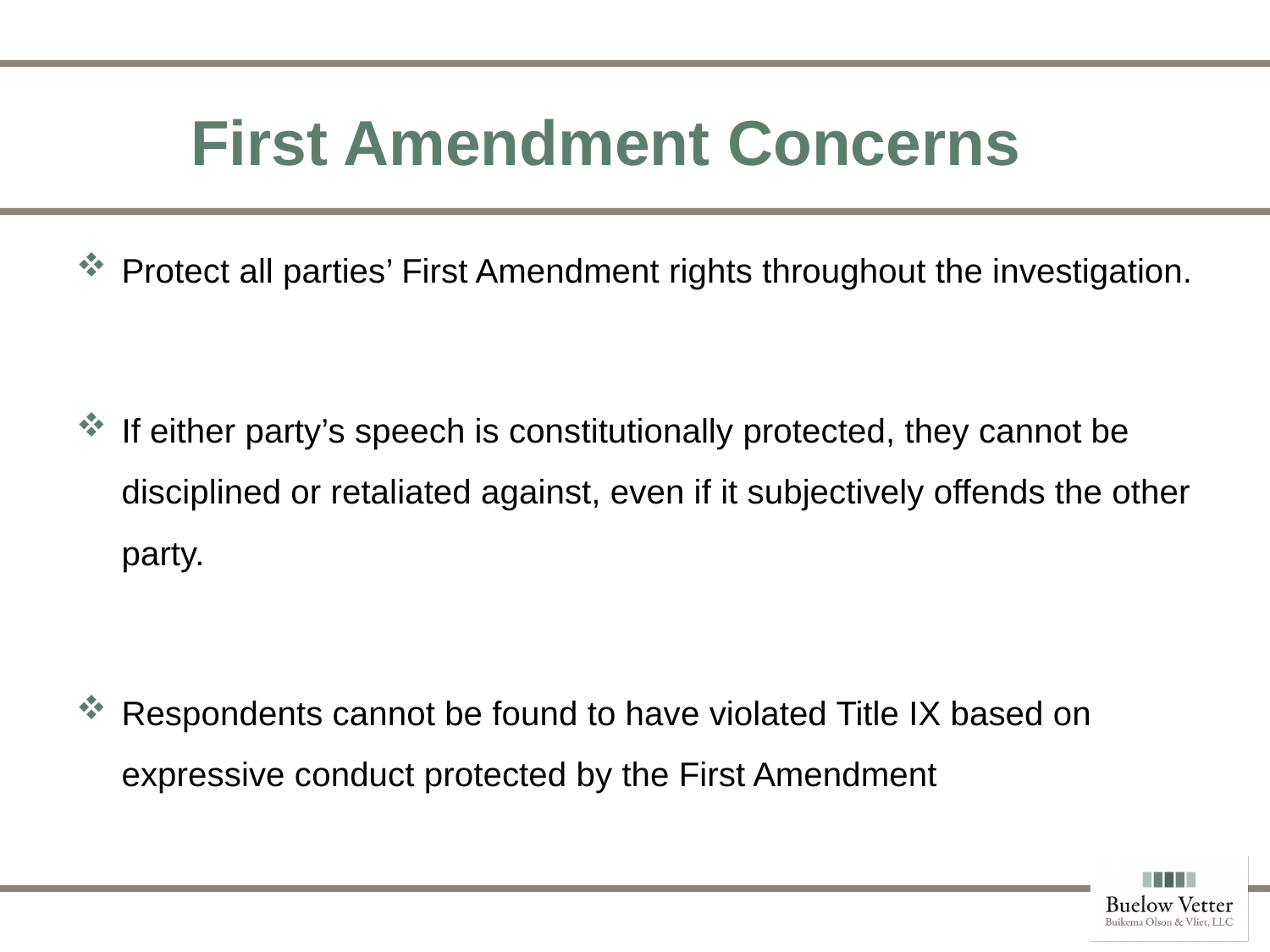

# First Amendment Concerns
Protect all parties’ First Amendment rights throughout the investigation.

If either party’s speech is constitutionally protected, they cannot be disciplined or retaliated against, even if it subjectively offends the other party.

Respondents cannot be found to have violated Title IX based on expressive conduct protected by the First Amendment